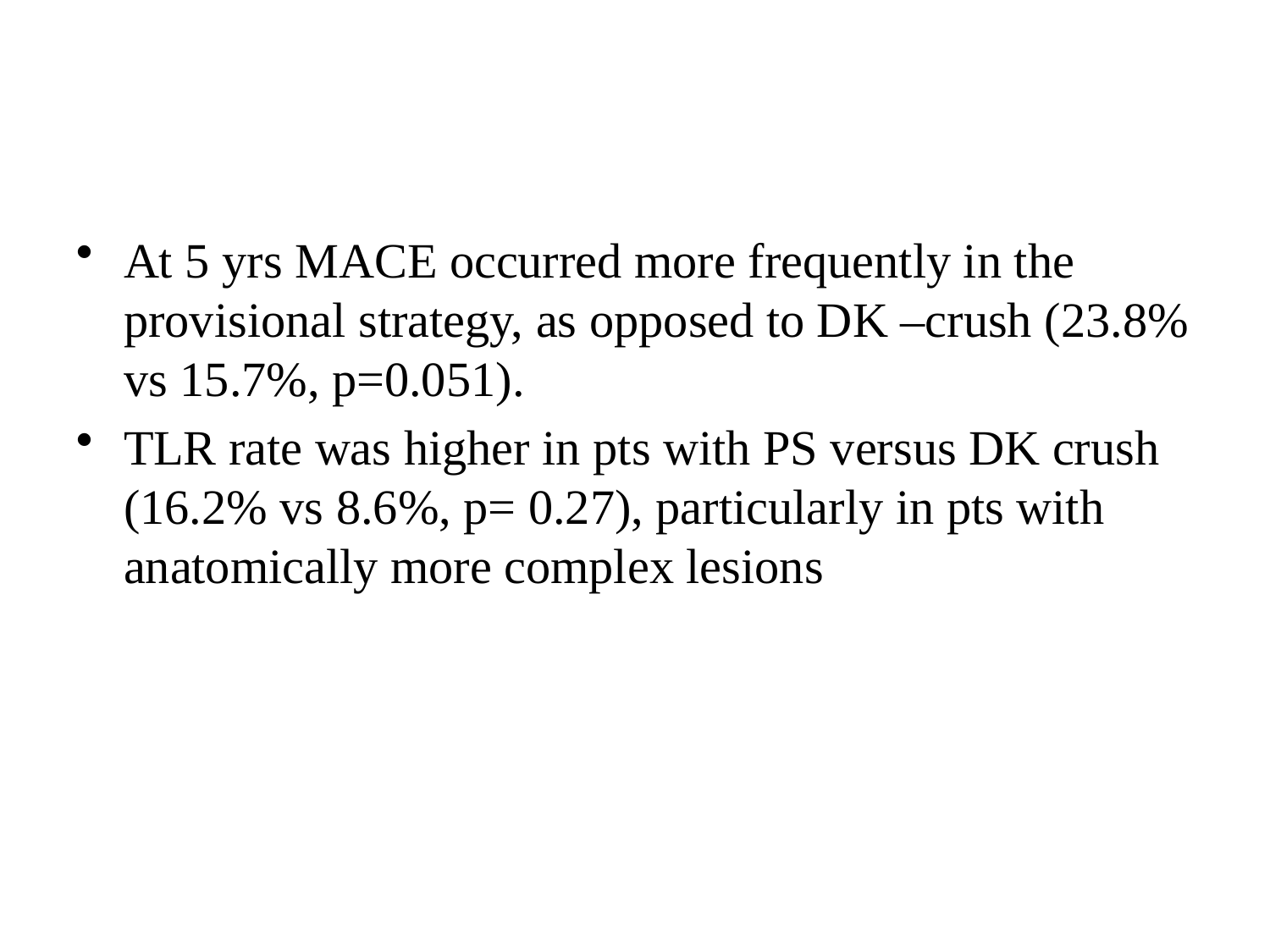

#
At 5 yrs MACE occurred more frequently in the provisional strategy, as opposed to DK –crush (23.8% vs 15.7%, p=0.051).
TLR rate was higher in pts with PS versus DK crush (16.2% vs 8.6%, p= 0.27), particularly in pts with anatomically more complex lesions